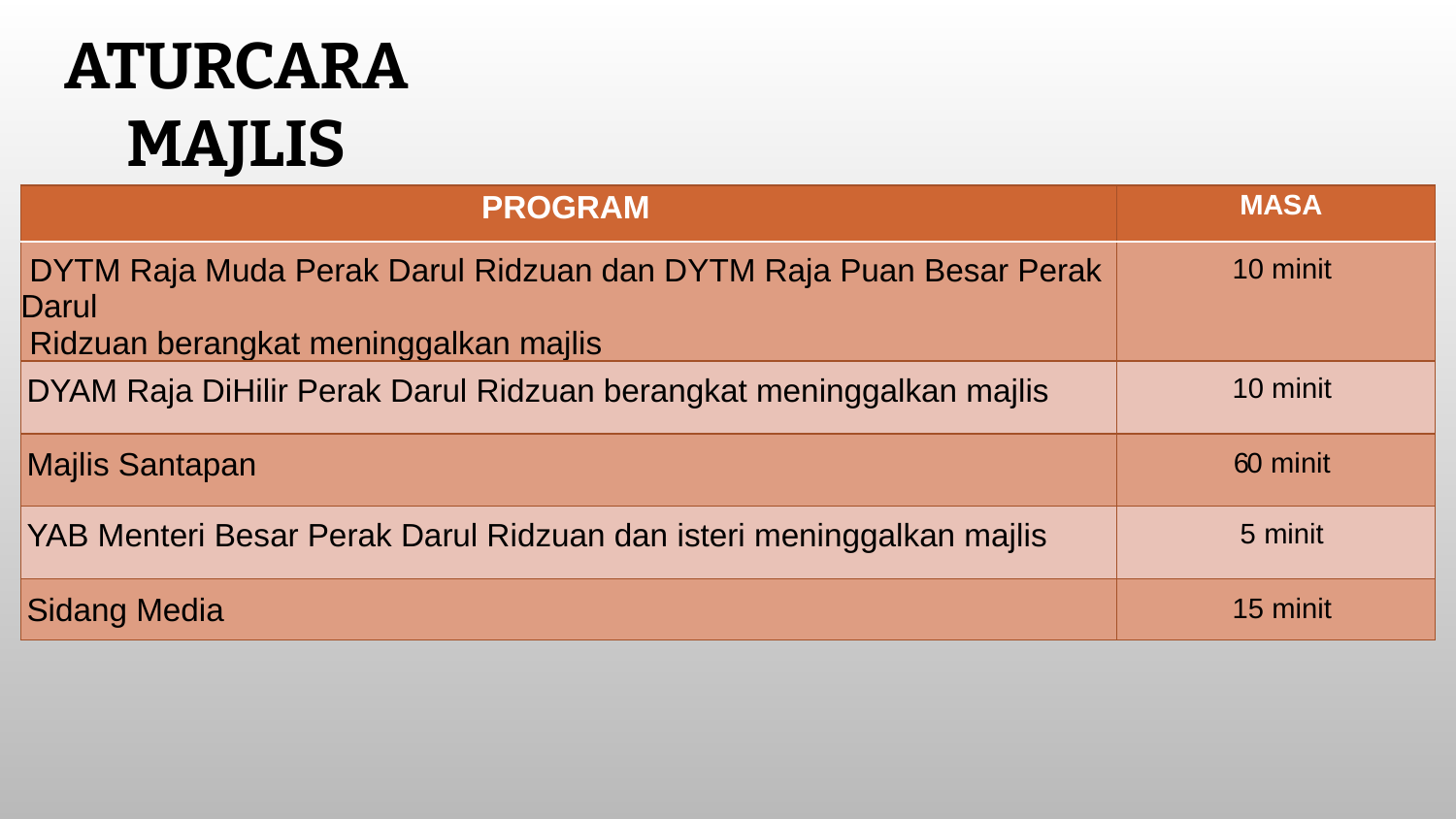

ATURCARA MAJLIS
| PROGRAM | MASA |
| --- | --- |
| DYTM Raja Muda Perak Darul Ridzuan dan DYTM Raja Puan Besar Perak Darul Ridzuan berangkat meninggalkan majlis | 10 minit |
| DYAM Raja DiHilir Perak Darul Ridzuan berangkat meninggalkan majlis | 10 minit |
| Majlis Santapan | 60 minit |
| YAB Menteri Besar Perak Darul Ridzuan dan isteri meninggalkan majlis | 5 minit |
| Sidang Media | 15 minit |